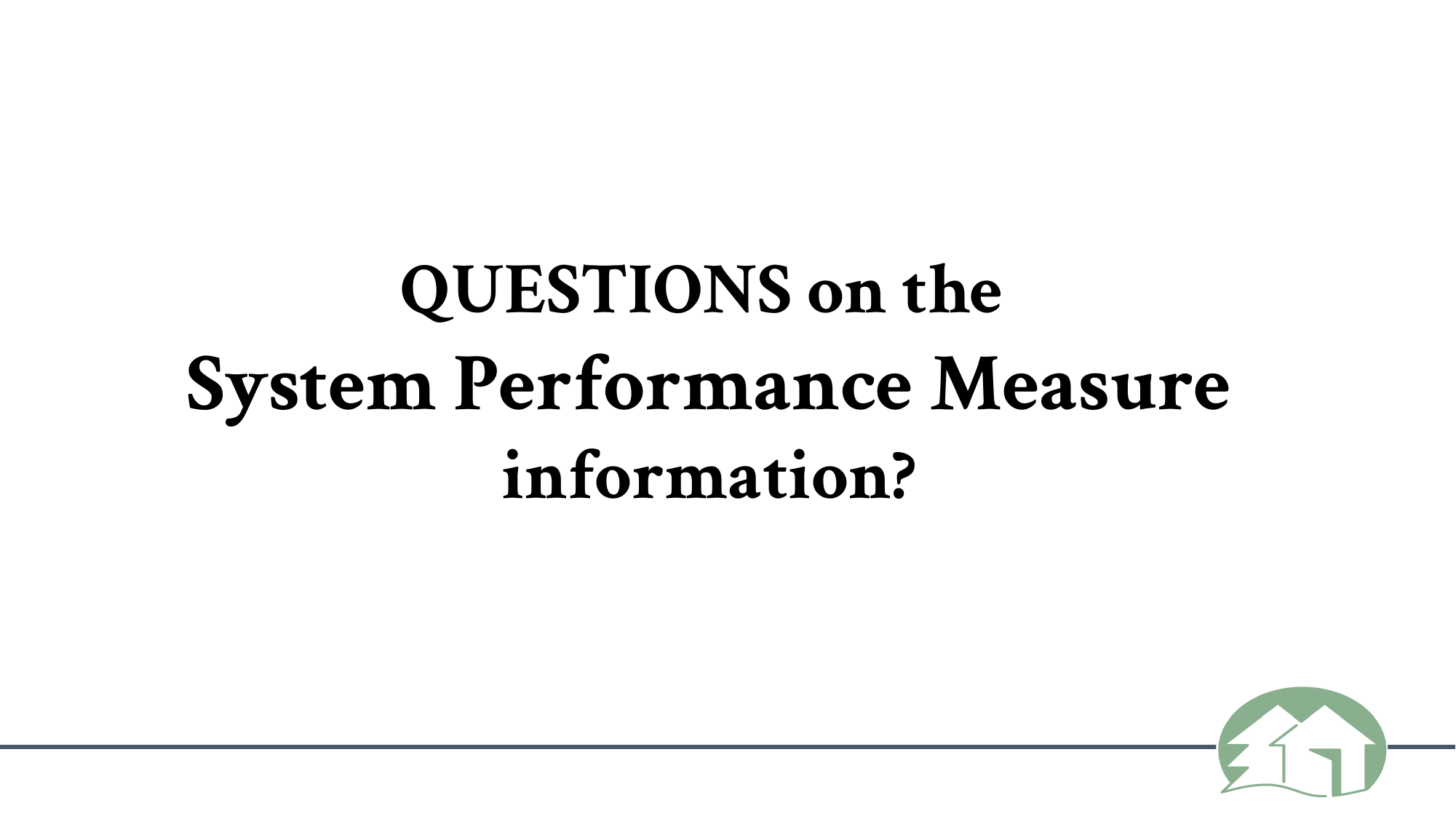

QUESTIONS on the
System Performance Measure information?